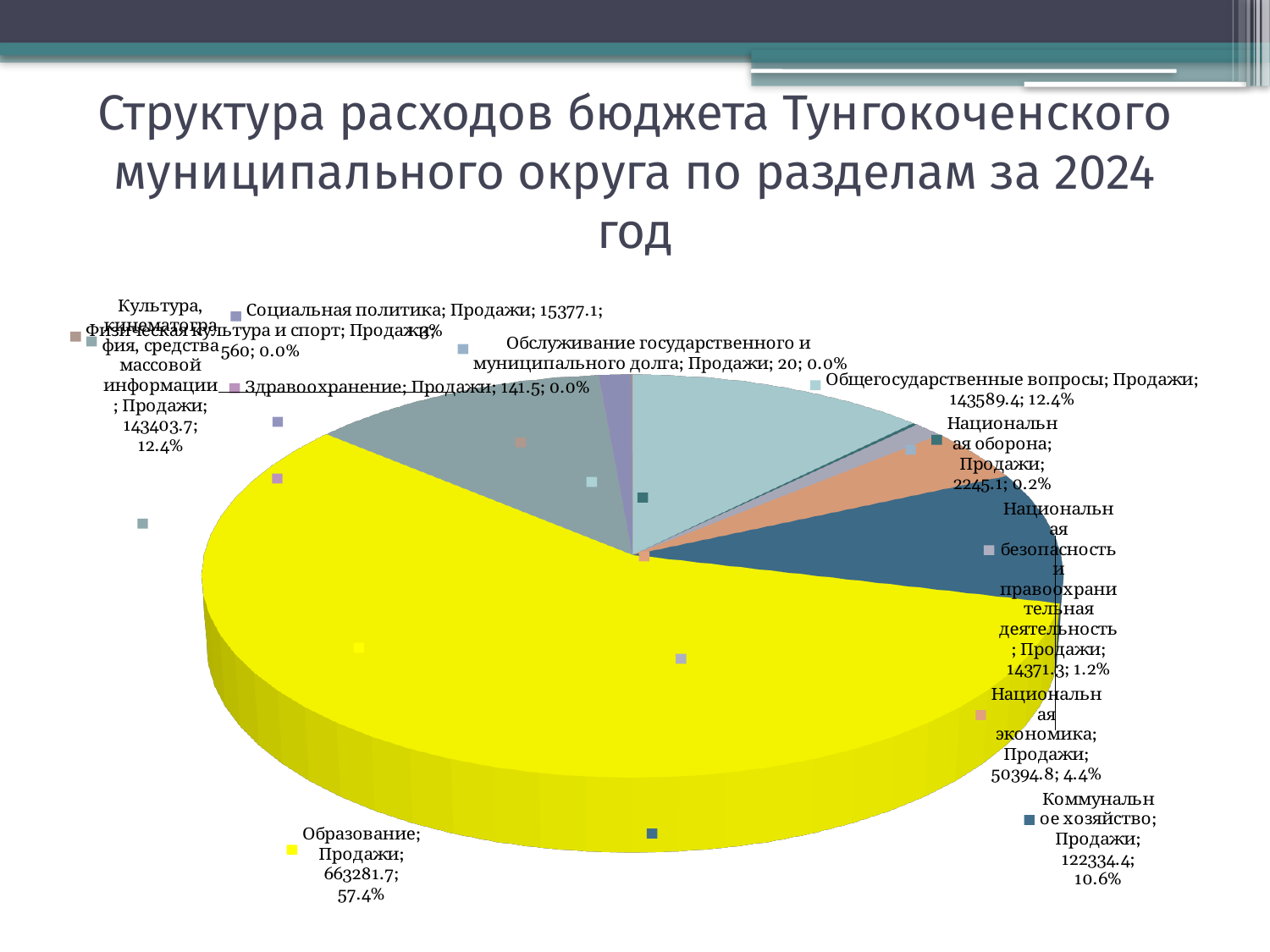

# Структура расходов бюджета Тунгокоченского муниципального округа по разделам за 2024 год

[unsupported chart]